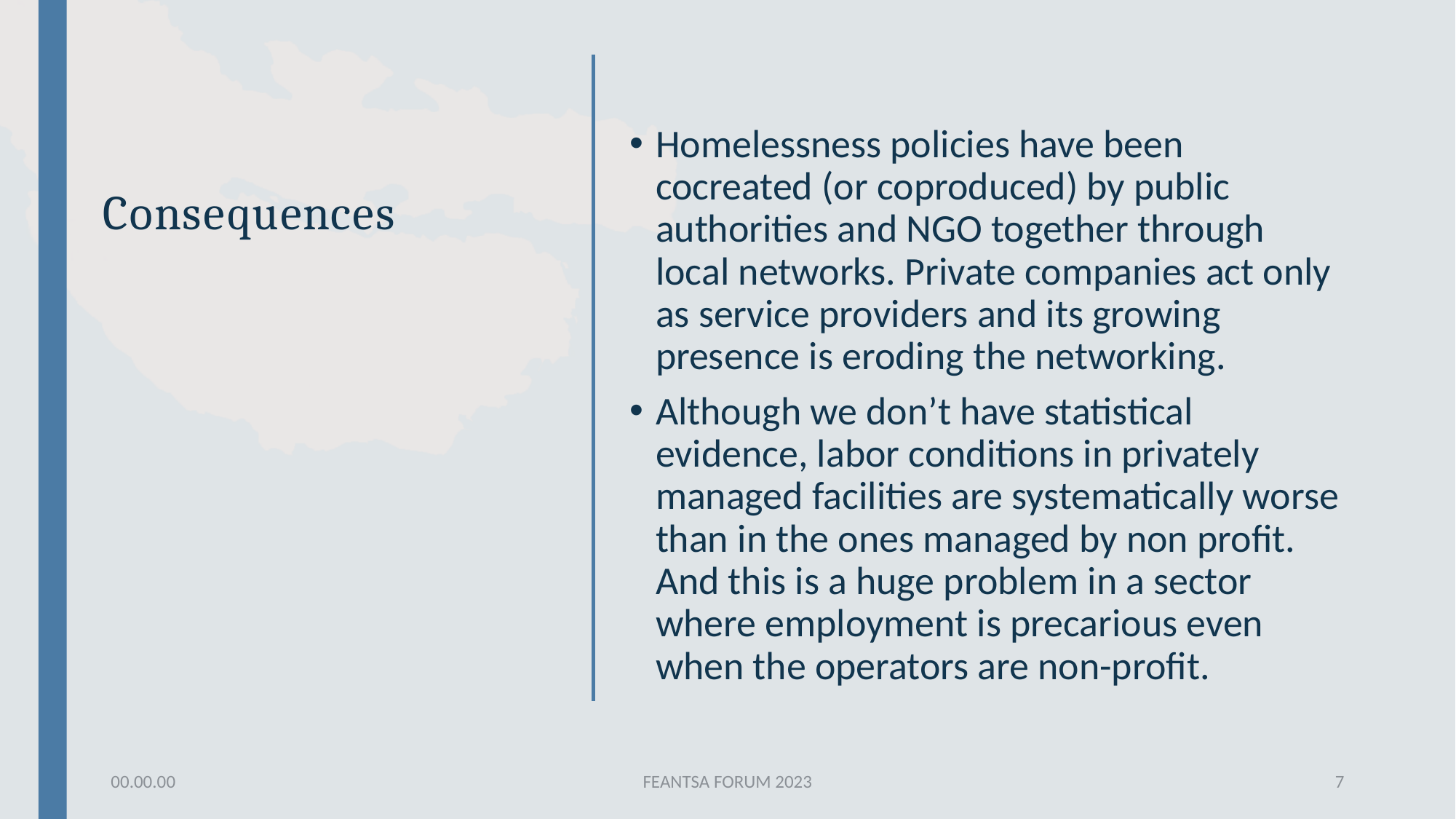

# Consequences
Homelessness policies have been cocreated (or coproduced) by public authorities and NGO together through local networks. Private companies act only as service providers and its growing presence is eroding the networking.
Although we don’t have statistical evidence, labor conditions in privately managed facilities are systematically worse than in the ones managed by non profit. And this is a huge problem in a sector where employment is precarious even when the operators are non-profit.
00.00.00
FEANTSA FORUM 2023
7